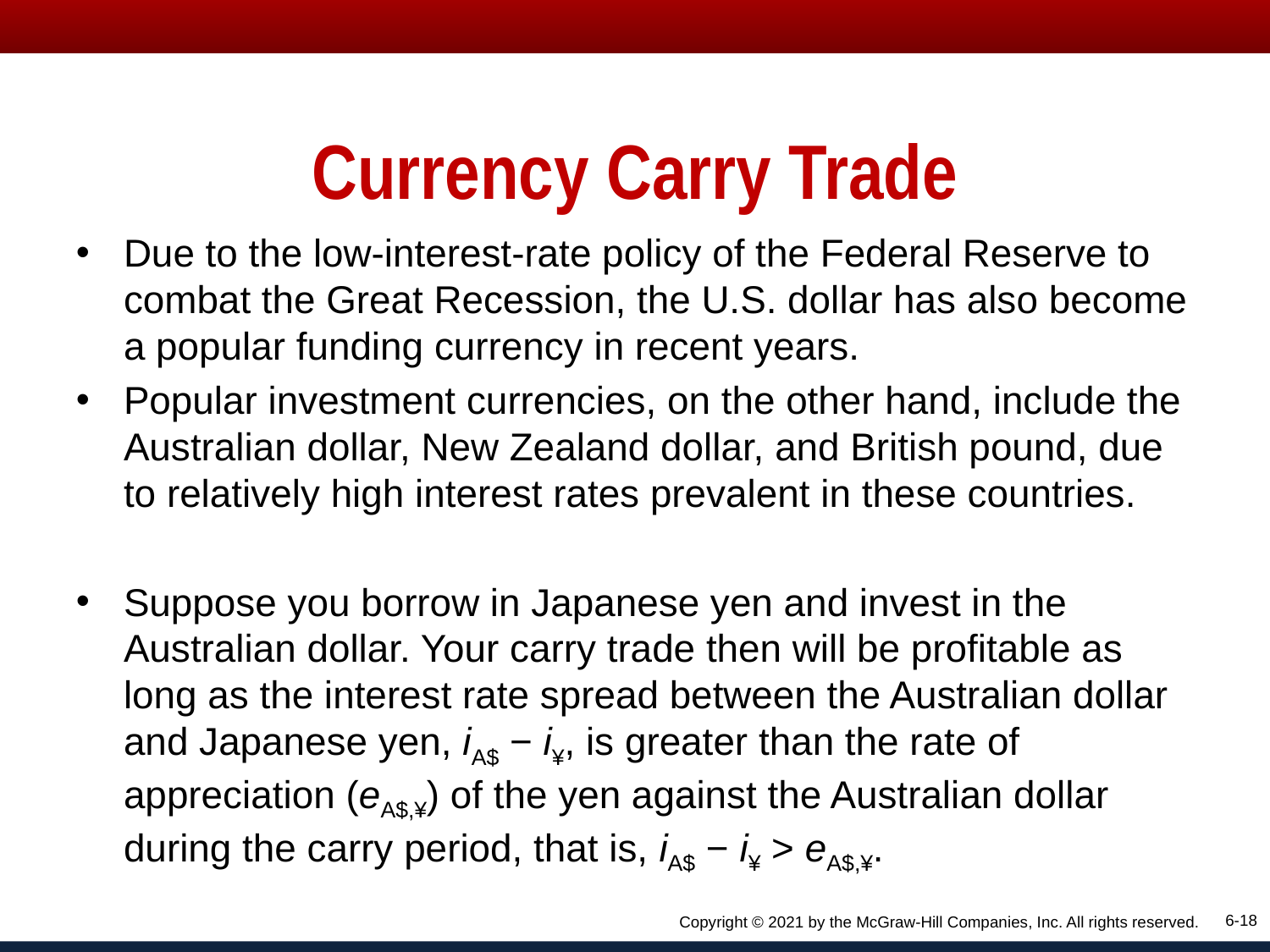

# Currency Carry Trade
Due to the low-interest-rate policy of the Federal Reserve to combat the Great Recession, the U.S. dollar has also become a popular funding currency in recent years.
Popular investment currencies, on the other hand, include the Australian dollar, New Zealand dollar, and British pound, due to relatively high interest rates prevalent in these countries.

Suppose you borrow in Japanese yen and invest in the Australian dollar. Your carry trade then will be profitable as long as the interest rate spread between the Australian dollar and Japanese yen, iA$ − i¥, is greater than the rate of appreciation (eA$,¥) of the yen against the Australian dollar during the carry period, that is, iA$ − i¥ > eA$,¥.
6-18
Copyright © 2021 by the McGraw-Hill Companies, Inc. All rights reserved.